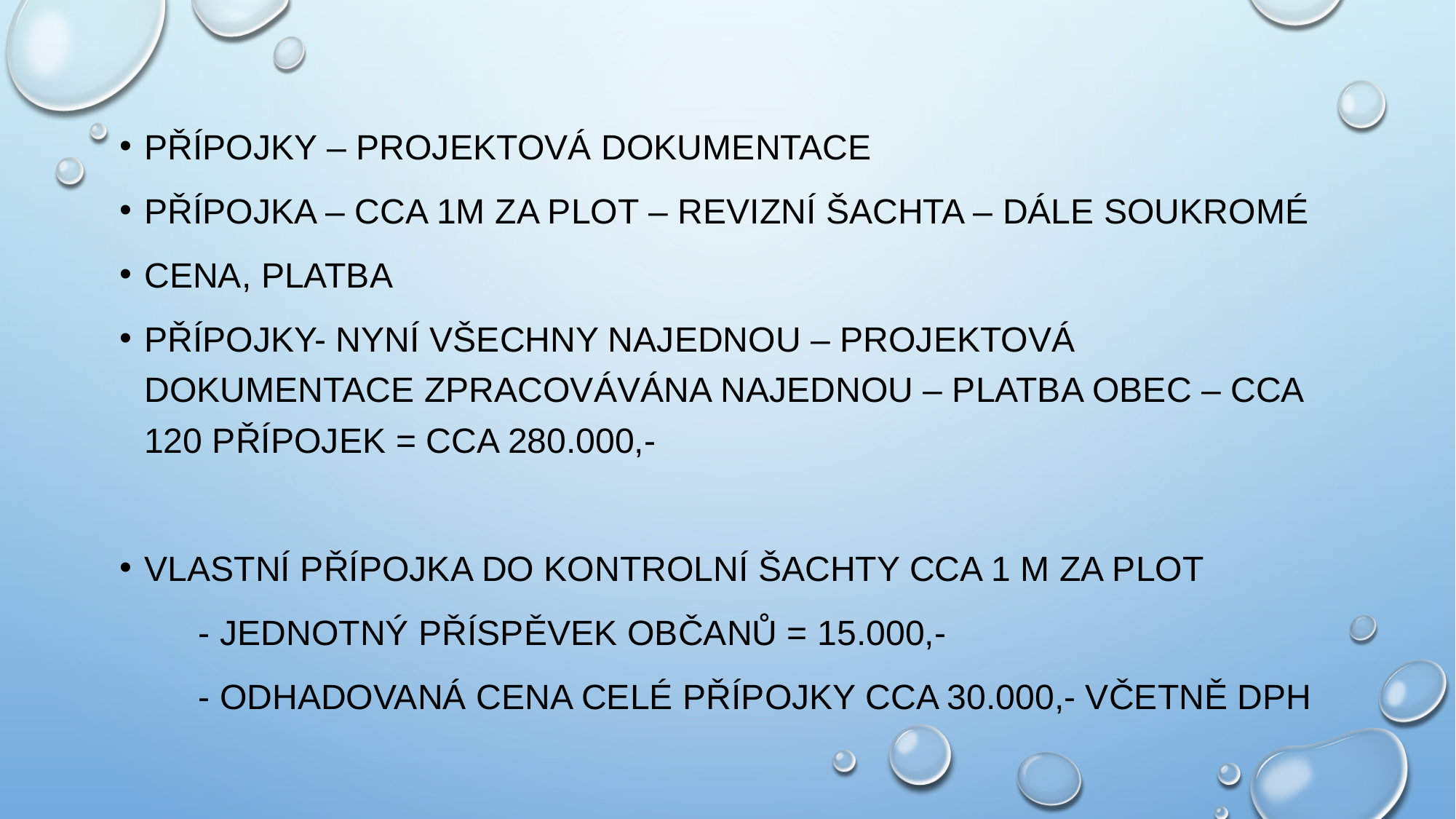

Přípojky – projektová dokumentace
Přípojka – cca 1m za plot – revizní šachta – dále soukromé
Cena, platba
Přípojky- nyní všechny najednou – projektová dokumentace zpracovávána najednou – platba obec – cca 120 přípojek = cca 280.000,-

Vlastní přípojka do kontrolní šachty cca 1 m za plot
        - Jednotný Příspěvek občanů = 15.000,-
        - odhadovaná cena celé přípojky cca 30.000,- včetně DPH